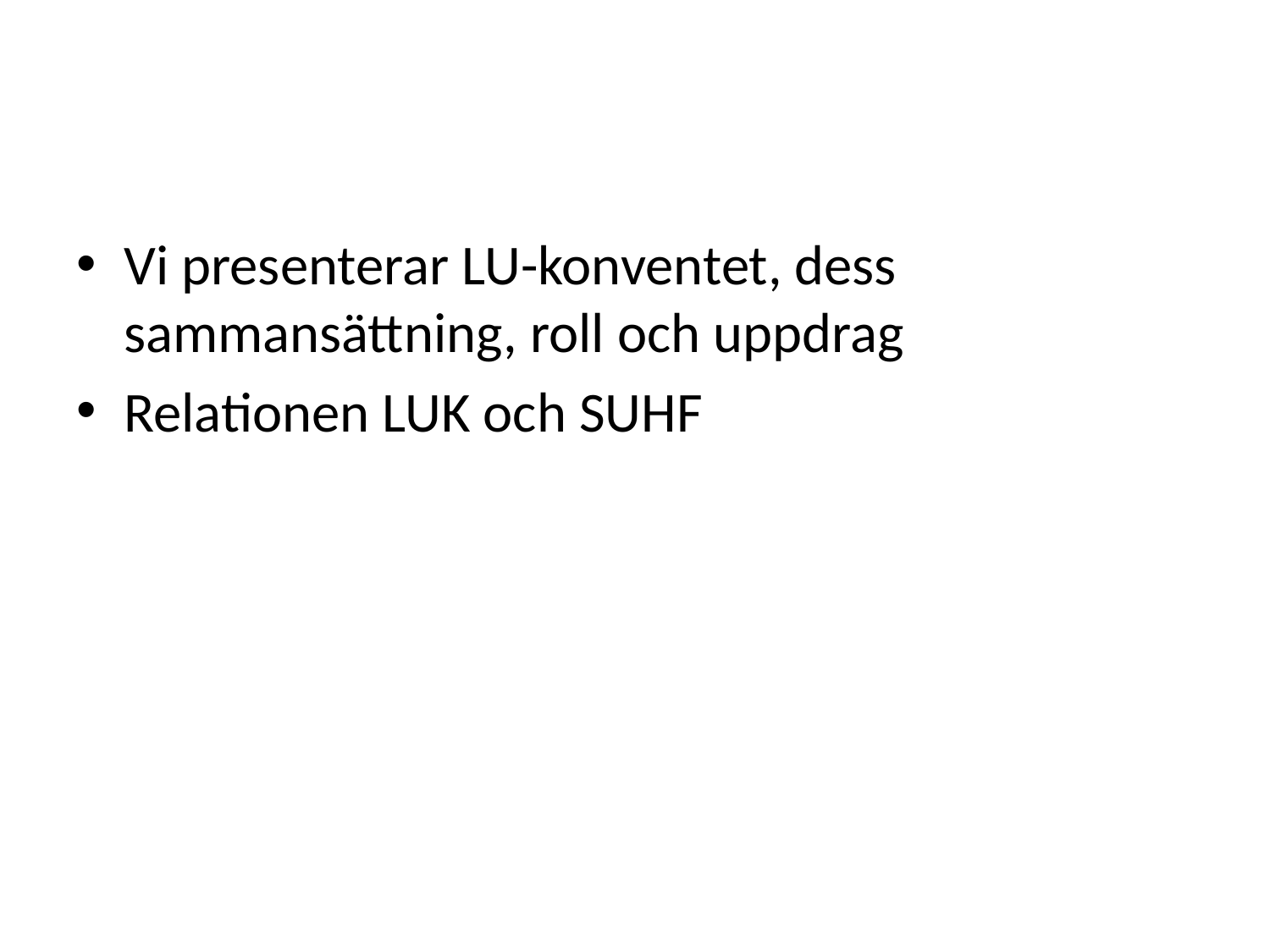

#
Vi presenterar LU-konventet, dess sammansättning, roll och uppdrag
Relationen LUK och SUHF